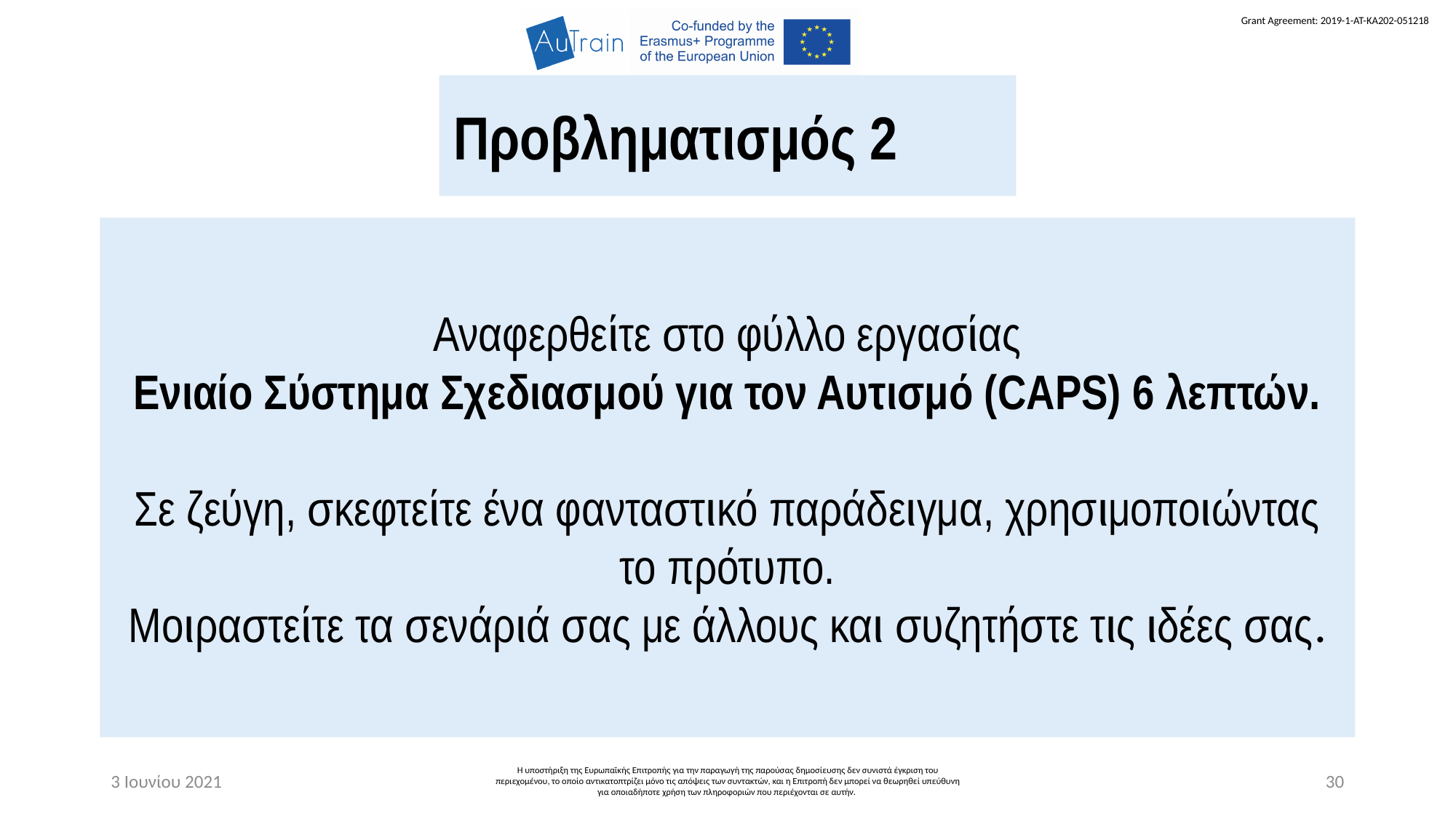

Προβληματισμός 2
Αναφερθείτε στο φύλλο εργασίας
Ενιαίο Σύστημα Σχεδιασμού για τον Αυτισμό (CAPS) 6 λεπτών.

Σε ζεύγη, σκεφτείτε ένα φανταστικό παράδειγμα, χρησιμοποιώντας το πρότυπο.
Μοιραστείτε τα σενάριά σας με άλλους και συζητήστε τις ιδέες σας.

3 Ιουνίου 2021
Η υποστήριξη της Ευρωπαϊκής Επιτροπής για την παραγωγή της παρούσας δημοσίευσης δεν συνιστά έγκριση του περιεχομένου, το οποίο αντικατοπτρίζει μόνο τις απόψεις των συντακτών, και η Επιτροπή δεν μπορεί να θεωρηθεί υπεύθυνη για οποιαδήποτε χρήση των πληροφοριών που περιέχονται σε αυτήν.
30